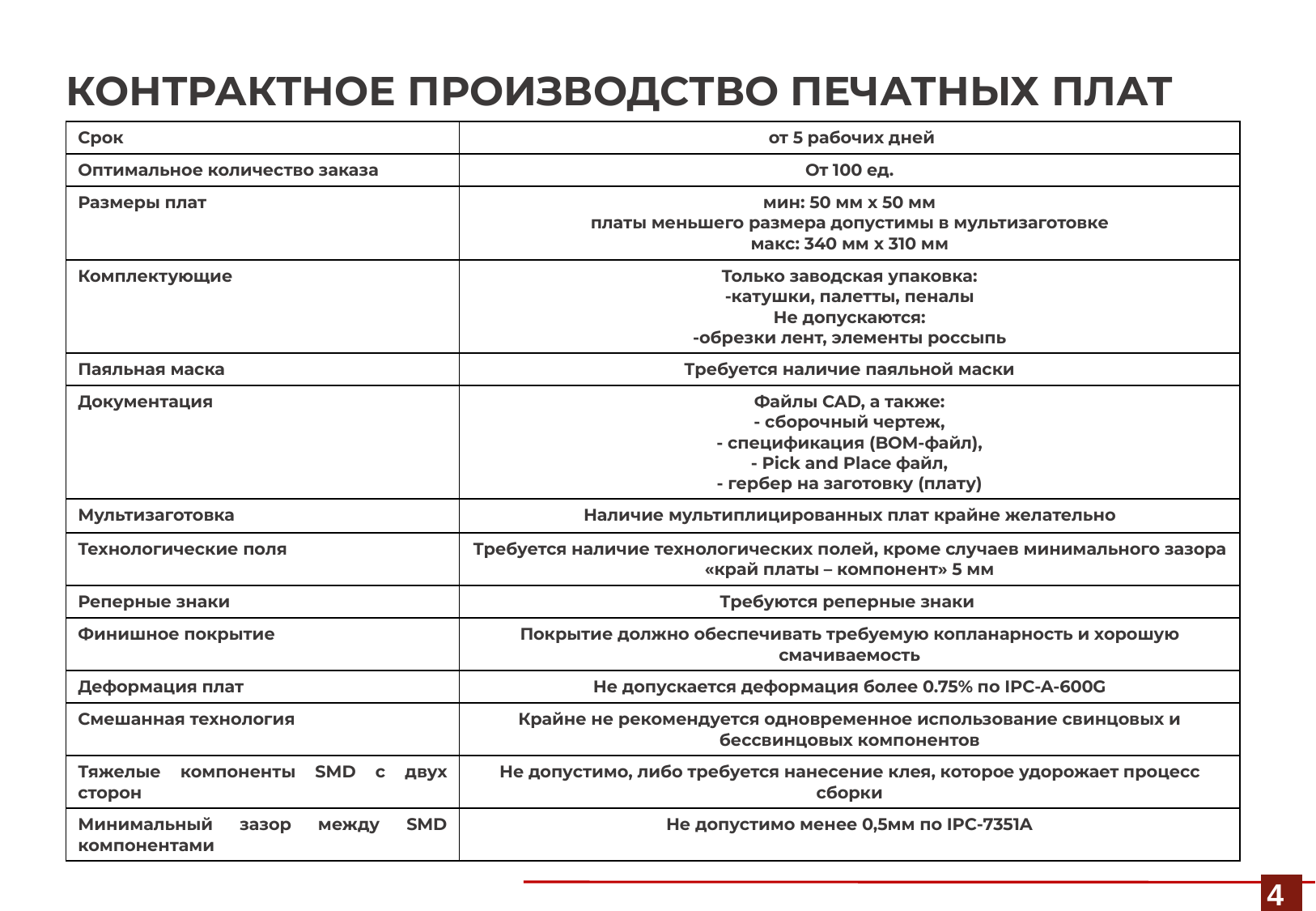

КОНТРАКТНОЕ ПРОИЗВОДСТВО ПЕЧАТНЫХ ПЛАТ
| Срок | от 5 рабочих дней |
| --- | --- |
| Оптимальное количество заказа | От 100 ед. |
| Размеры плат | мин: 50 мм x 50 мм платы меньшего размера допустимы в мультизаготовке макс: 340 мм x 310 мм |
| Комплектующие | Только заводская упаковка: -катушки, палетты, пеналы Не допускаются: -обрезки лент, элементы россыпь |
| Паяльная маска | Требуется наличие паяльной маски |
| Документация | Файлы CAD, а также: - сборочный чертеж, - спецификация (BOM-файл), - Pick and Place файл, - гербер на заготовку (плату) |
| Мультизаготовка | Наличие мультиплицированных плат крайне желательно |
| Технологические поля | Требуется наличие технологических полей, кроме случаев минимального зазора «край платы – компонент» 5 мм |
| Реперные знаки | Требуются реперные знаки |
| Финишное покрытие | Покрытие должно обеспечивать требуемую копланарность и хорошую смачиваемость |
| Деформация плат | Не допускается деформация более 0.75% по IPC-A-600G |
| Смешанная технология | Крайне не рекомендуется одновременное использование свинцовых и бессвинцовых компонентов |
| Тяжелые компоненты SMD с двух сторон | Не допустимо, либо требуется нанесение клея, которое удорожает процесс сборки |
| Минимальный зазор между SMD компонентами | Не допустимо менее 0,5мм по IPC-7351A |
4